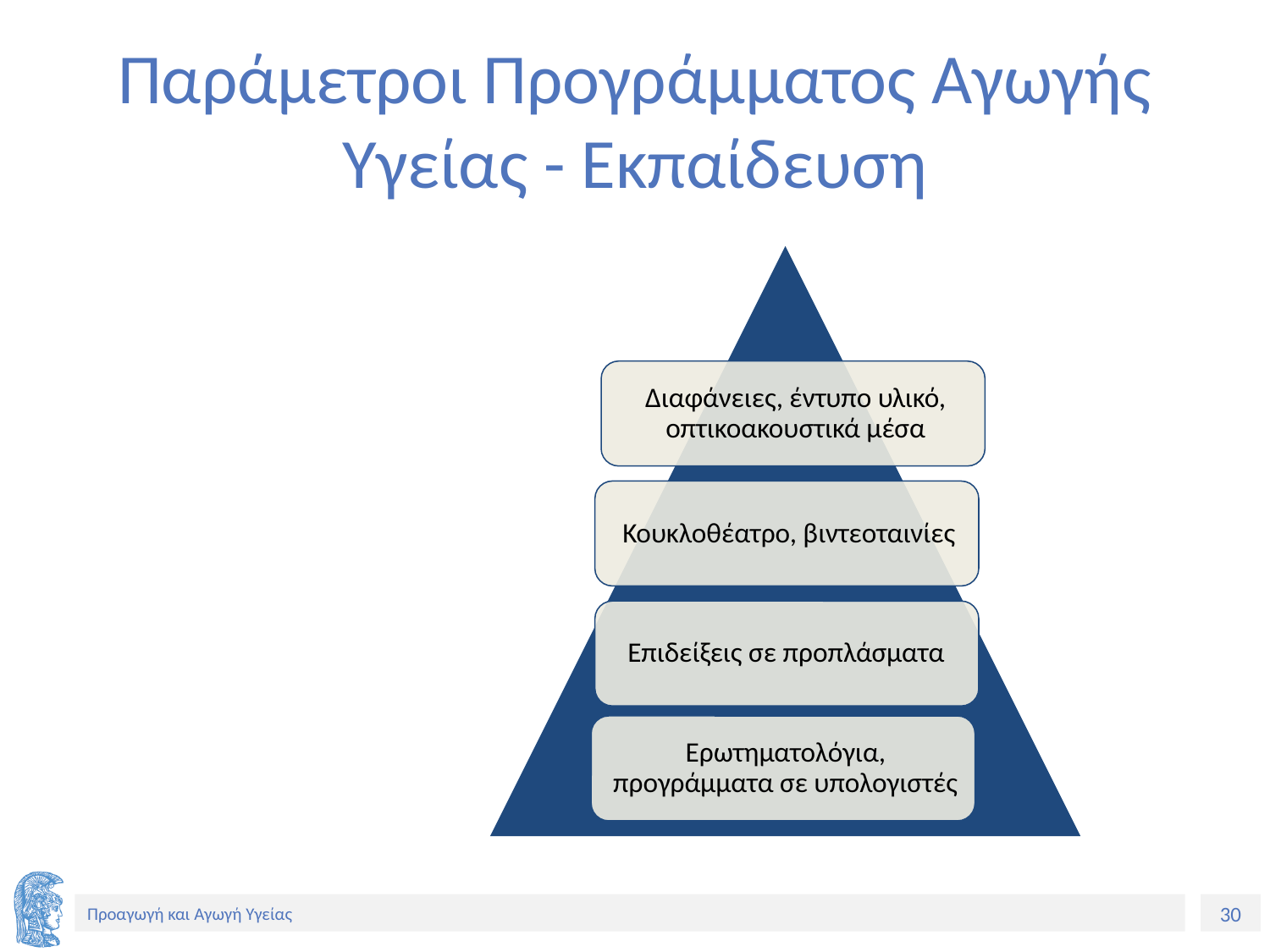

# Παράμετροι Προγράμματος Αγωγής Υγείας - Εκπαίδευση
Διαφάνειες, έντυπο υλικό, οπτικοακουστικά μέσα
Κουκλοθέατρο, βιντεοταινίες
Επιδείξεις σε προπλάσματα
Ερωτηματολόγια, προγράμματα σε υπολογιστές